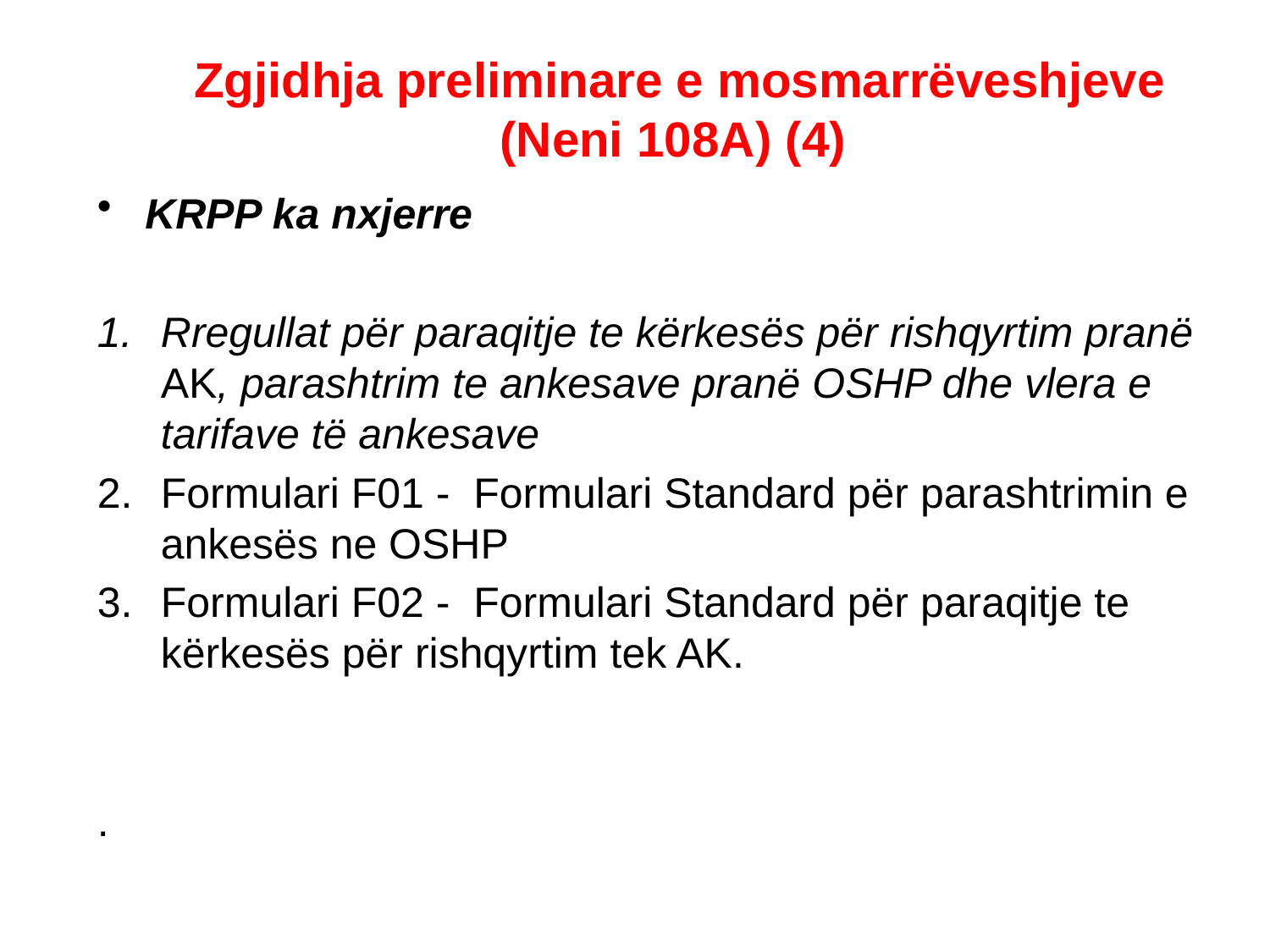

# Zgjidhja preliminare e mosmarrëveshjeve (Neni 108A) (4)
KRPP ka nxjerre

Rregullat për paraqitje te kërkesës për rishqyrtim pranë AK, parashtrim te ankesave pranë OSHP dhe vlera e tarifave të ankesave
Formulari F01 -  Formulari Standard për parashtrimin e ankesës ne OSHP
Formulari F02 -  Formulari Standard për paraqitje te kërkesës për rishqyrtim tek AK.

.